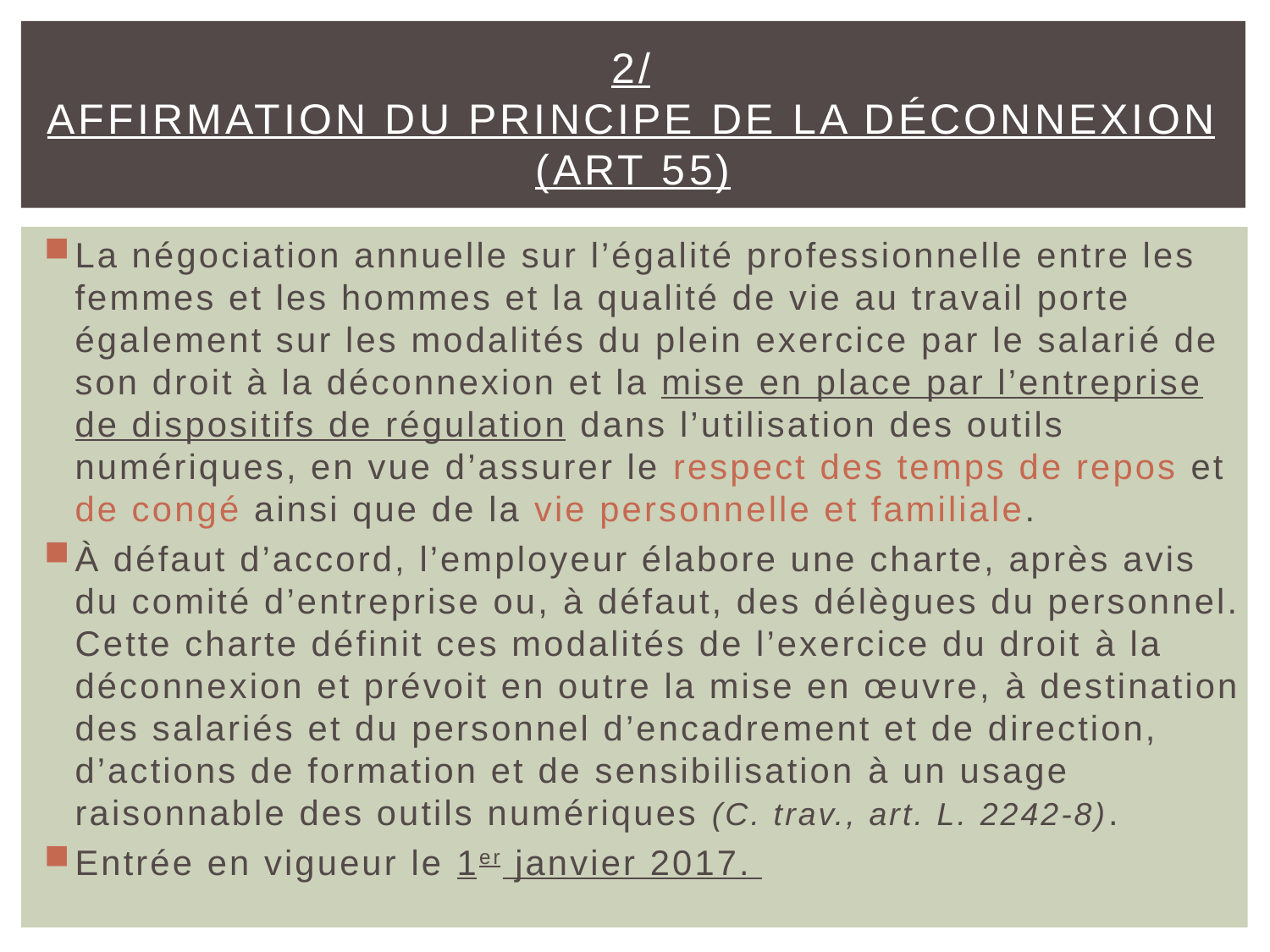

# 2/ affirmation du principe de la déconnexion (art 55)
La négociation annuelle sur l’égalité professionnelle entre les femmes et les hommes et la qualité de vie au travail porte également sur les modalités du plein exercice par le salarié de son droit à la déconnexion et la mise en place par l’entreprise de dispositifs de régulation dans l’utilisation des outils numériques, en vue d’assurer le respect des temps de repos et de congé ainsi que de la vie personnelle et familiale.
À défaut d’accord, l’employeur élabore une charte, après avis du comité d’entreprise ou, à défaut, des délègues du personnel. Cette charte définit ces modalités de l’exercice du droit à la déconnexion et prévoit en outre la mise en œuvre, à destination des salariés et du personnel d’encadrement et de direction, d’actions de formation et de sensibilisation à un usage raisonnable des outils numériques (C. trav., art. L. 2242-8).
Entrée en vigueur le 1er janvier 2017.